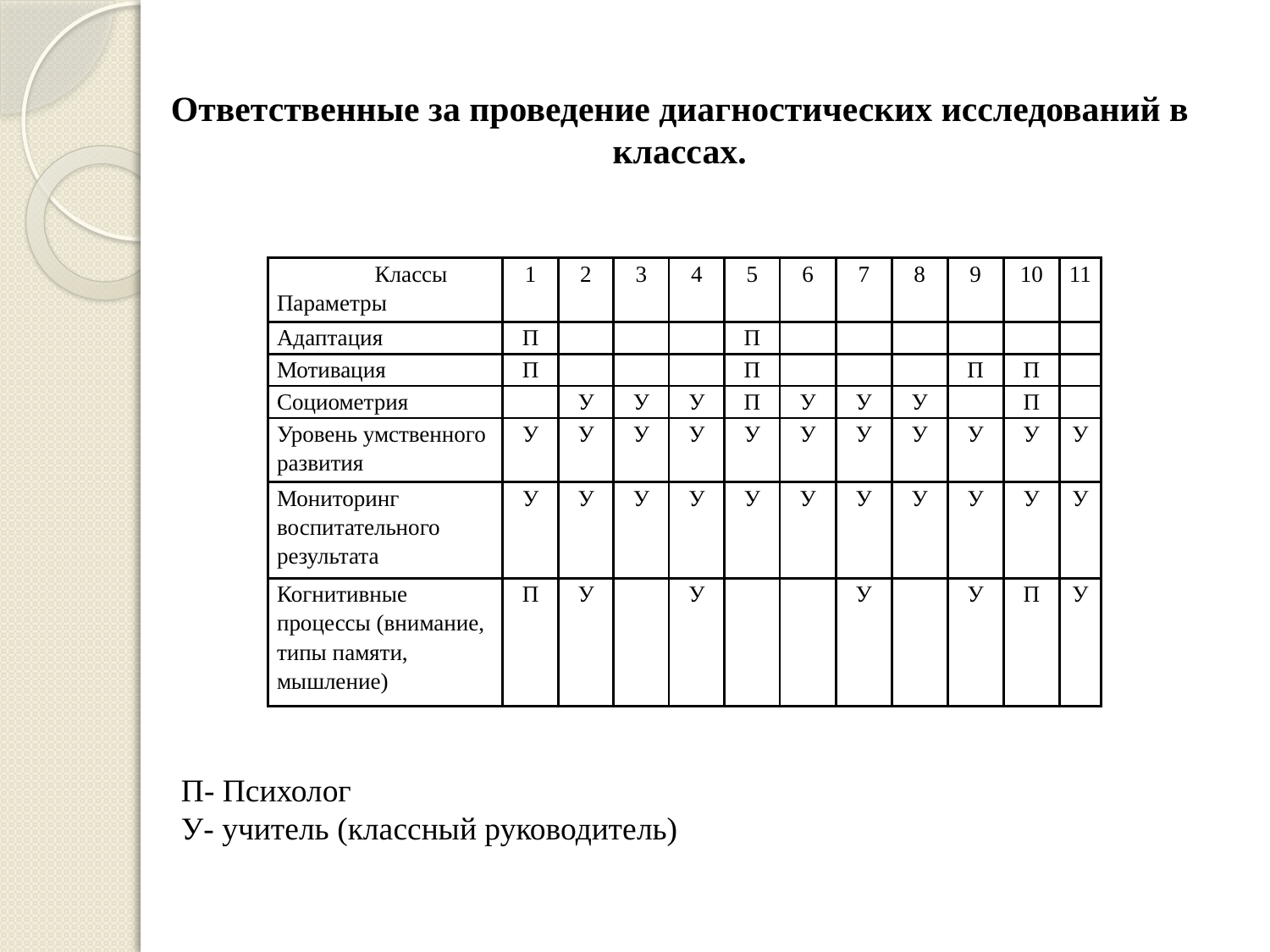

Ответственные за проведение диагностических исследований в классах.
| Классы Параметры | 1 | 2 | 3 | 4 | 5 | 6 | 7 | 8 | 9 | 10 | 11 |
| --- | --- | --- | --- | --- | --- | --- | --- | --- | --- | --- | --- |
| Адаптация | П |  |  |  | П |  |  |  |  |  |  |
| Мотивация | П |  |  |  | П |  |  |  | П | П |  |
| Социометрия |  | У | У | У | П | У | У | У |  | П |  |
| Уровень умственного развития | У | У | У | У | У | У | У | У | У | У | У |
| Мониторинг воспитательного результата | У | У | У | У | У | У | У | У | У | У | У |
| Когнитивные процессы (внимание, типы памяти, мышление) | П | У |  | У |  |  | У |  | У | П | У |
П- Психолог
У- учитель (классный руководитель)